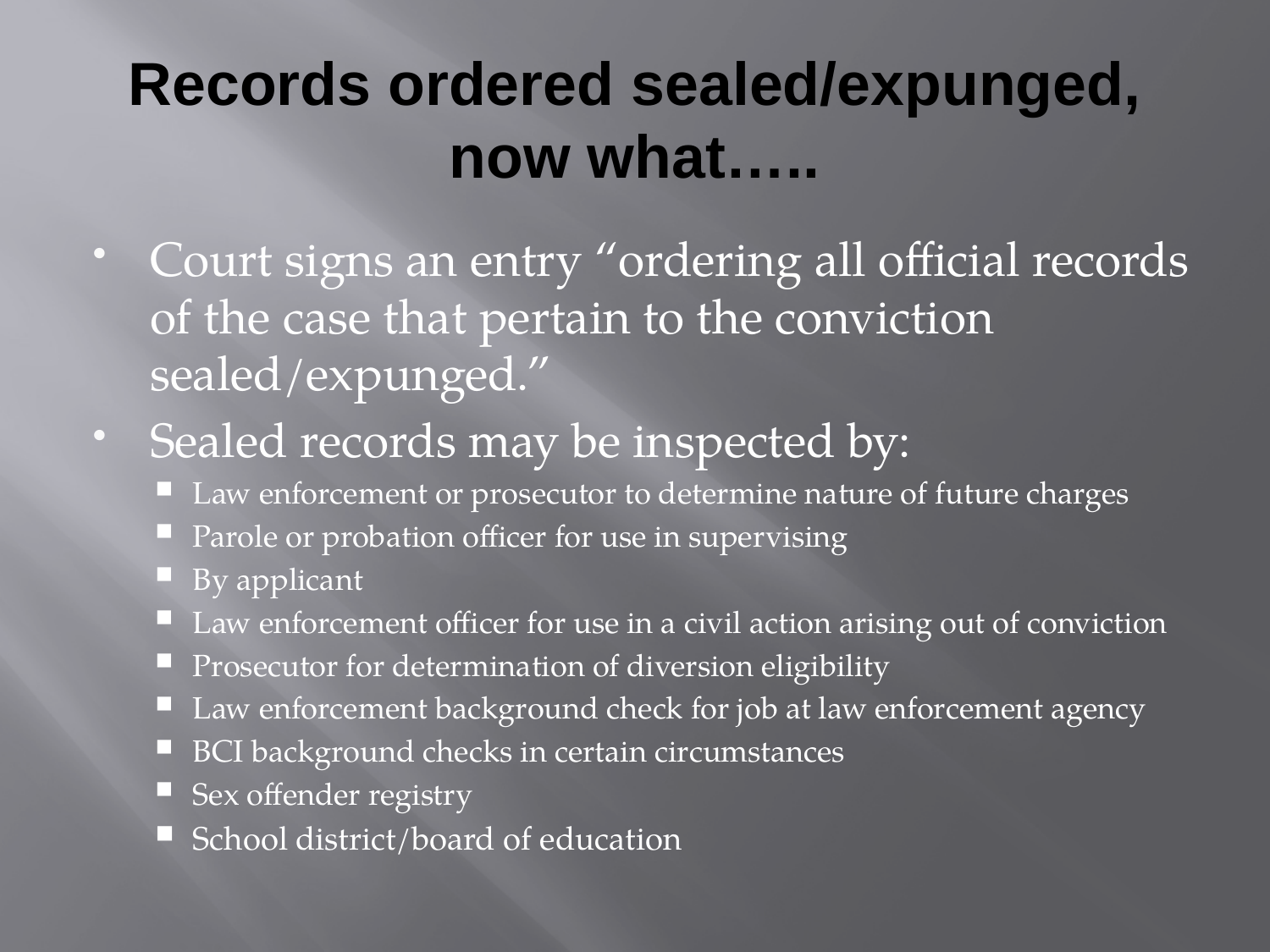

# Records ordered sealed/expunged, now what…..
Court signs an entry “ordering all official records of the case that pertain to the conviction sealed/expunged.”
Sealed records may be inspected by:
Law enforcement or prosecutor to determine nature of future charges
Parole or probation officer for use in supervising
By applicant
Law enforcement officer for use in a civil action arising out of conviction
Prosecutor for determination of diversion eligibility
Law enforcement background check for job at law enforcement agency
BCI background checks in certain circumstances
Sex offender registry
School district/board of education